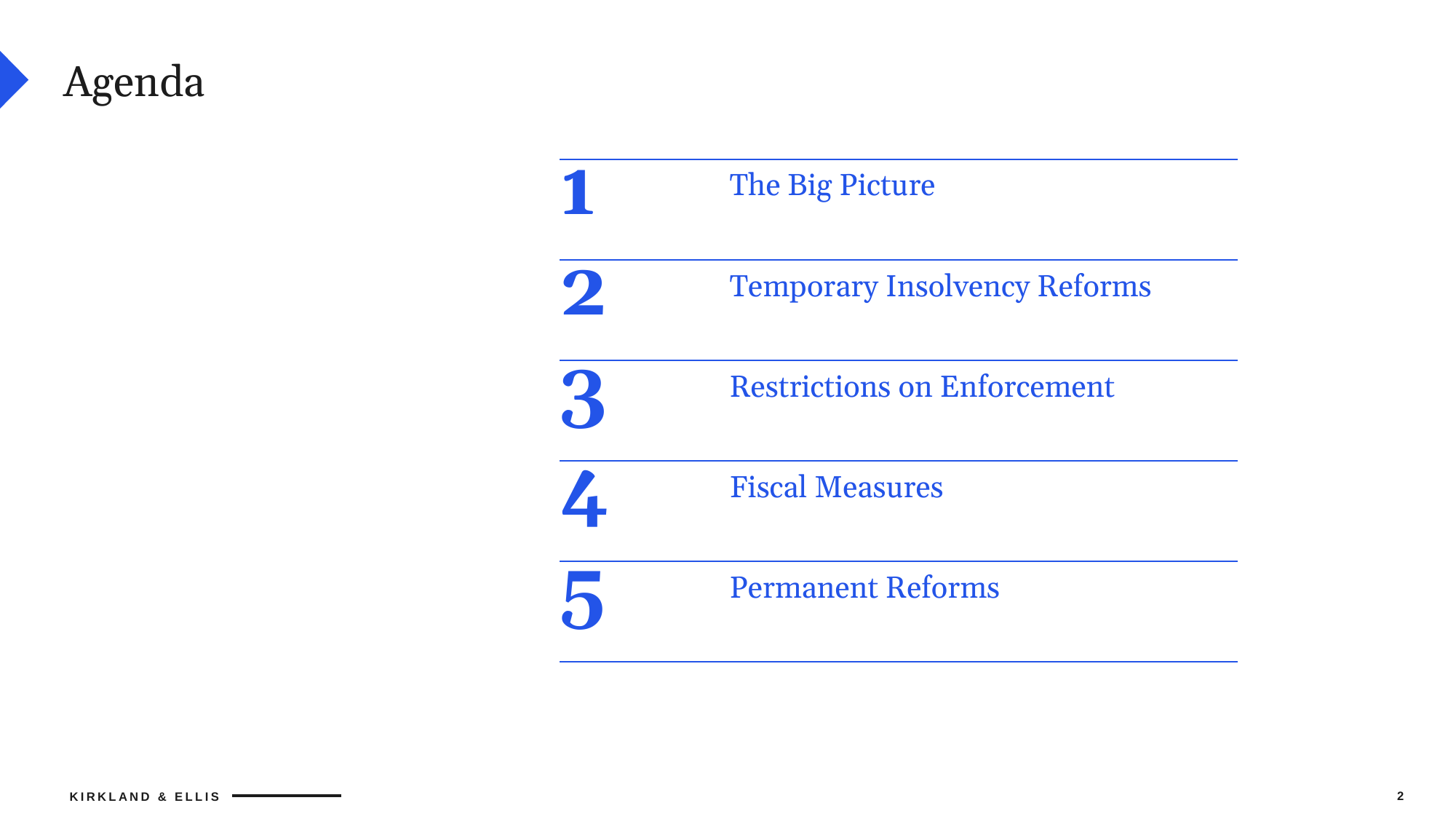

# Agenda
| 1 | The Big Picture |
| --- | --- |
| 2 | Temporary Insolvency Reforms |
| 3 | Restrictions on Enforcement |
| 4 | Fiscal Measures |
| 5 | Permanent Reforms |